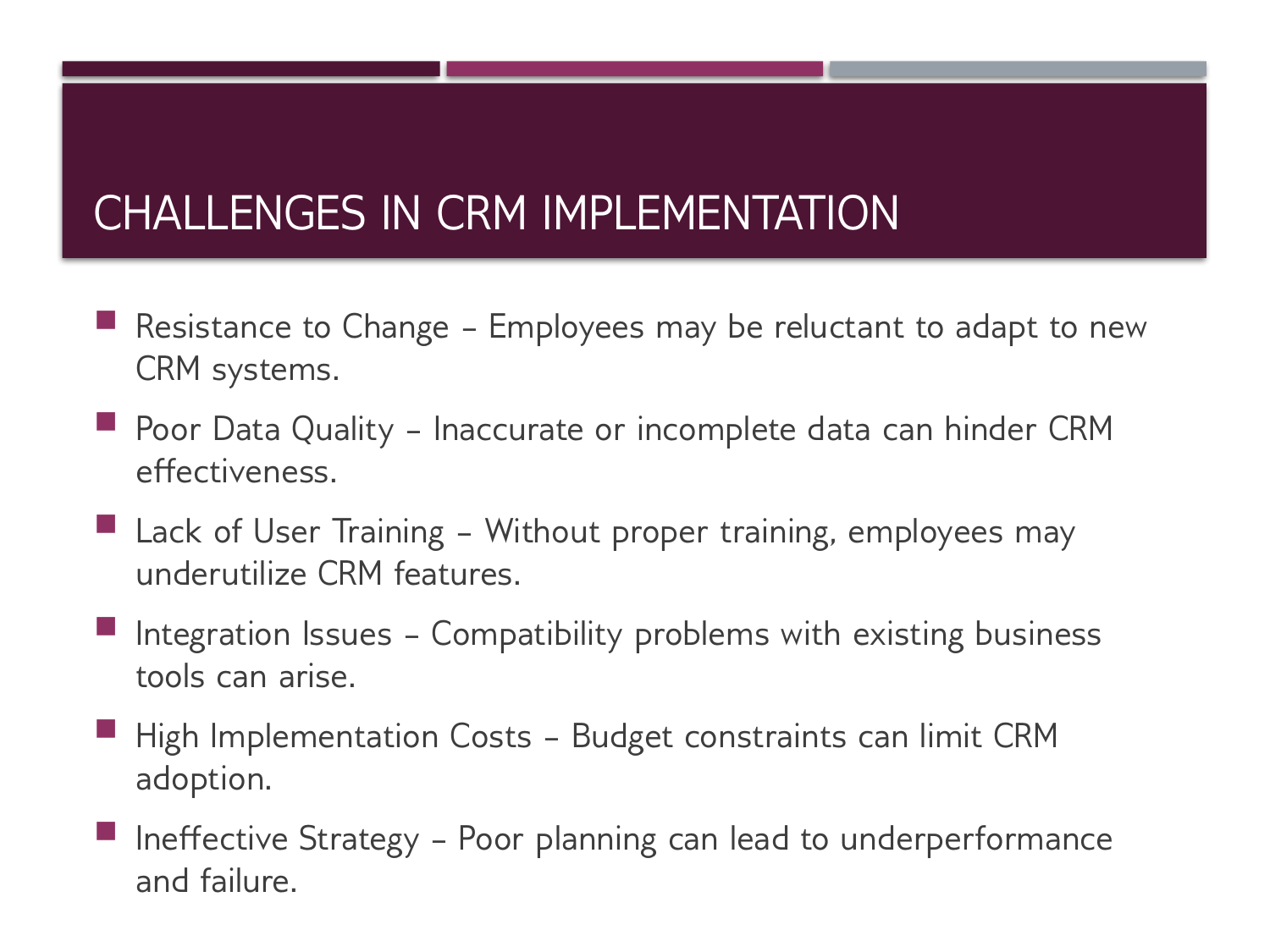

# Challenges in CRM Implementation
Resistance to Change – Employees may be reluctant to adapt to new CRM systems.
Poor Data Quality – Inaccurate or incomplete data can hinder CRM effectiveness.
Lack of User Training – Without proper training, employees may underutilize CRM features.
Integration Issues – Compatibility problems with existing business tools can arise.
High Implementation Costs – Budget constraints can limit CRM adoption.
Ineffective Strategy – Poor planning can lead to underperformance and failure.